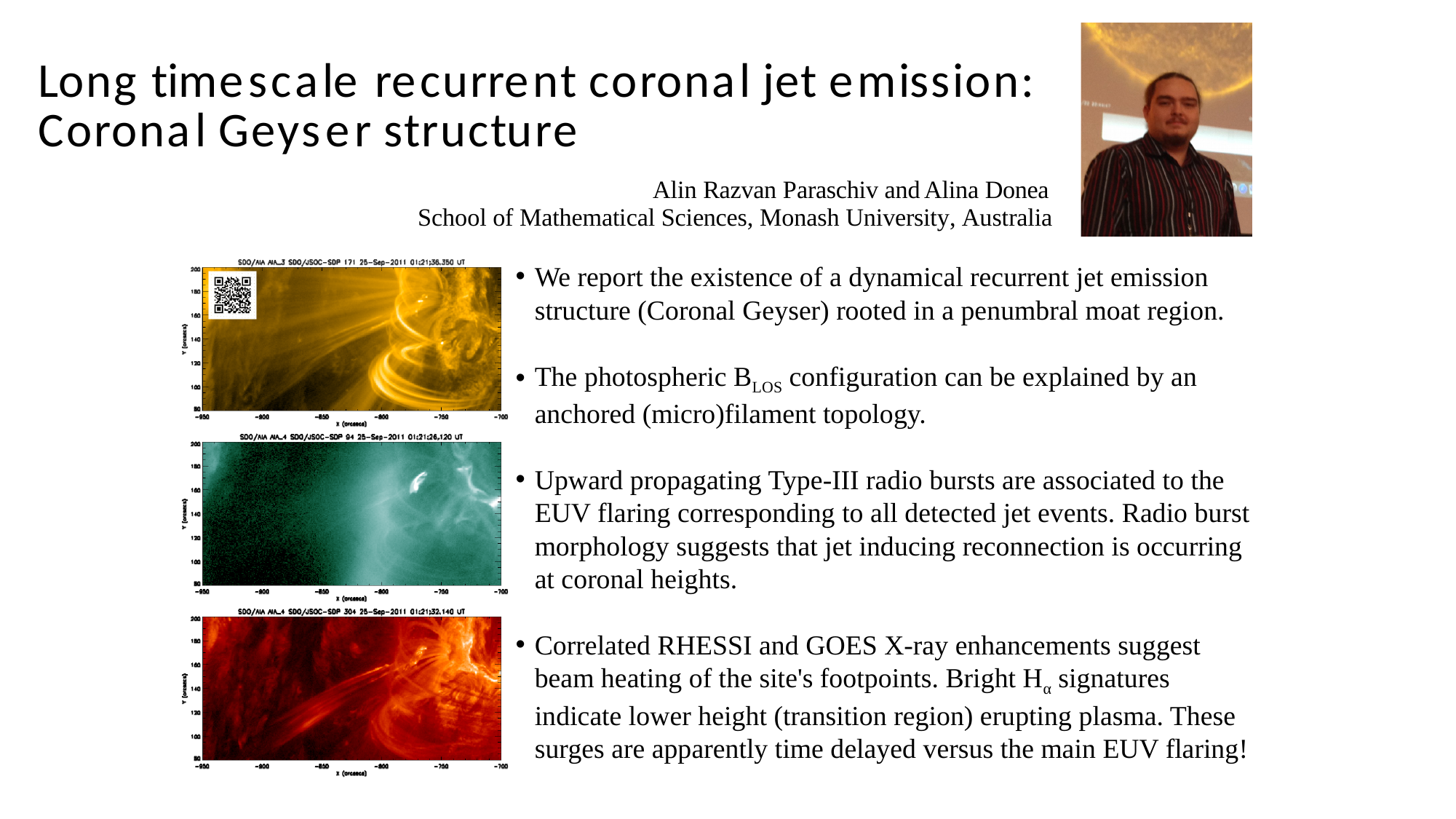

# Long timescale recurrent coronal jet emission: Coronal Geyser structure
Alin Razvan Paraschiv and Alina Donea School of Mathematical Sciences, Monash University, Australia

We report the existence of a dynamical recurrent jet emission structure (Coronal Geyser) rooted in a penumbral moat region.

The photospheric BLOS configuration can be explained by an anchored (micro)filament topology.

Upward propagating Type-III radio bursts are associated to the EUV flaring corresponding to all detected jet events. Radio burst morphology suggests that jet inducing reconnection is occurring at coronal heights.

Correlated RHESSI and GOES X-ray enhancements suggest beam heating of the site's footpoints. Bright Hα signatures indicate lower height (transition region) erupting plasma. These surges are apparently time delayed versus the main EUV flaring!